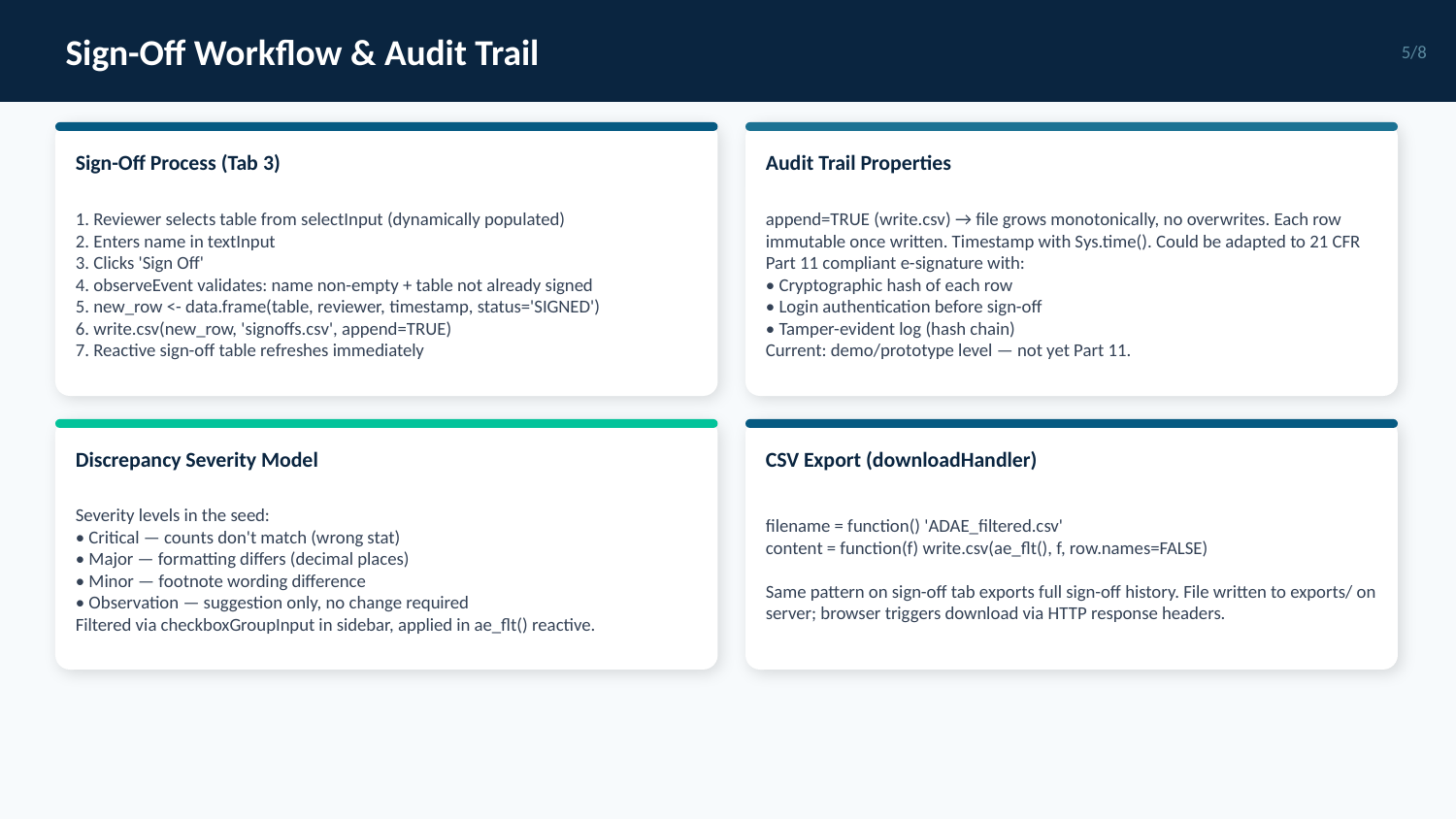

Sign-Off Workflow & Audit Trail
5/8

Sign-Off Process (Tab 3)
Audit Trail Properties
1. Reviewer selects table from selectInput (dynamically populated)
2. Enters name in textInput
3. Clicks 'Sign Off'
4. observeEvent validates: name non-empty + table not already signed
5. new_row <- data.frame(table, reviewer, timestamp, status='SIGNED')
6. write.csv(new_row, 'signoffs.csv', append=TRUE)
7. Reactive sign-off table refreshes immediately
append=TRUE (write.csv) → file grows monotonically, no overwrites. Each row immutable once written. Timestamp with Sys.time(). Could be adapted to 21 CFR Part 11 compliant e-signature with:
• Cryptographic hash of each row
• Login authentication before sign-off
• Tamper-evident log (hash chain)
Current: demo/prototype level — not yet Part 11.

Discrepancy Severity Model
CSV Export (downloadHandler)
Severity levels in the seed:
• Critical — counts don't match (wrong stat)
• Major — formatting differs (decimal places)
• Minor — footnote wording difference
• Observation — suggestion only, no change required
Filtered via checkboxGroupInput in sidebar, applied in ae_flt() reactive.
filename = function() 'ADAE_filtered.csv'
content = function(f) write.csv(ae_flt(), f, row.names=FALSE)

Same pattern on sign-off tab exports full sign-off history. File written to exports/ on server; browser triggers download via HTTP response headers.